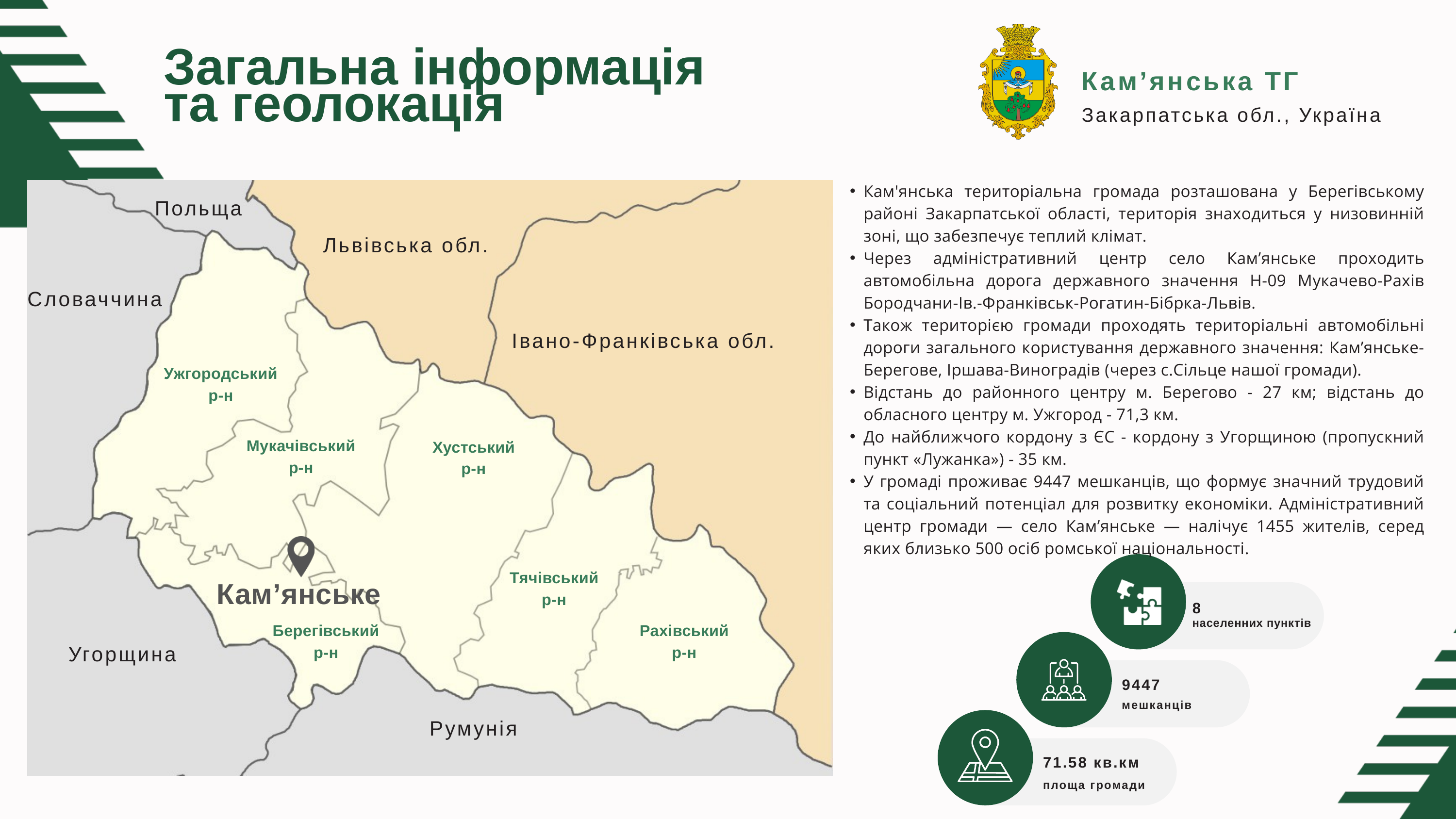

Загальна інформація
та геолокація

Кам’янська ТГ
Закарпатська обл., Україна
Кам'янська територіальна громада розташована у Берегівському районі Закарпатської області, територія знаходиться у низовинній зоні, що забезпечує теплий клімат.
Через адміністративний центр село Кам’янське проходить автомобільна дорога державного значення Н-09 Мукачево-Рахів Бородчани-Ів.-Франківськ-Рогатин-Бібрка-Львів.
Також територією громади проходять територіальні автомобільні дороги загального користування державного значення: Кам’янське-Берегове, Іршава-Виноградів (через с.Сільце нашої громади).
Відстань до районного центру м. Берегово - 27 км; відстань до обласного центру м. Ужгород - 71,3 км.
До найближчого кордону з ЄС - кордону з Угорщиною (пропускний пункт «Лужанка») - 35 км.
У громаді проживає 9447 мешканців, що формує значний трудовий та соціальний потенціал для розвитку економіки. Адміністративний центр громади — село Кам’янське — налічує 1455 жителів, серед яких близько 500 осіб ромської національності.

Польща
Львівська обл.
Словаччина
Івано-Франківська обл.
Ужгородський
р-н
Мукачівський
р-н
Хустський
р-н

Тячівський
р-н
Кам’янське
Берегівський
р-н
Рахівський
р-н
Угорщина
Румунія

8
населенних пунктів

9447
мешканців

71.58 кв.км
площа громади